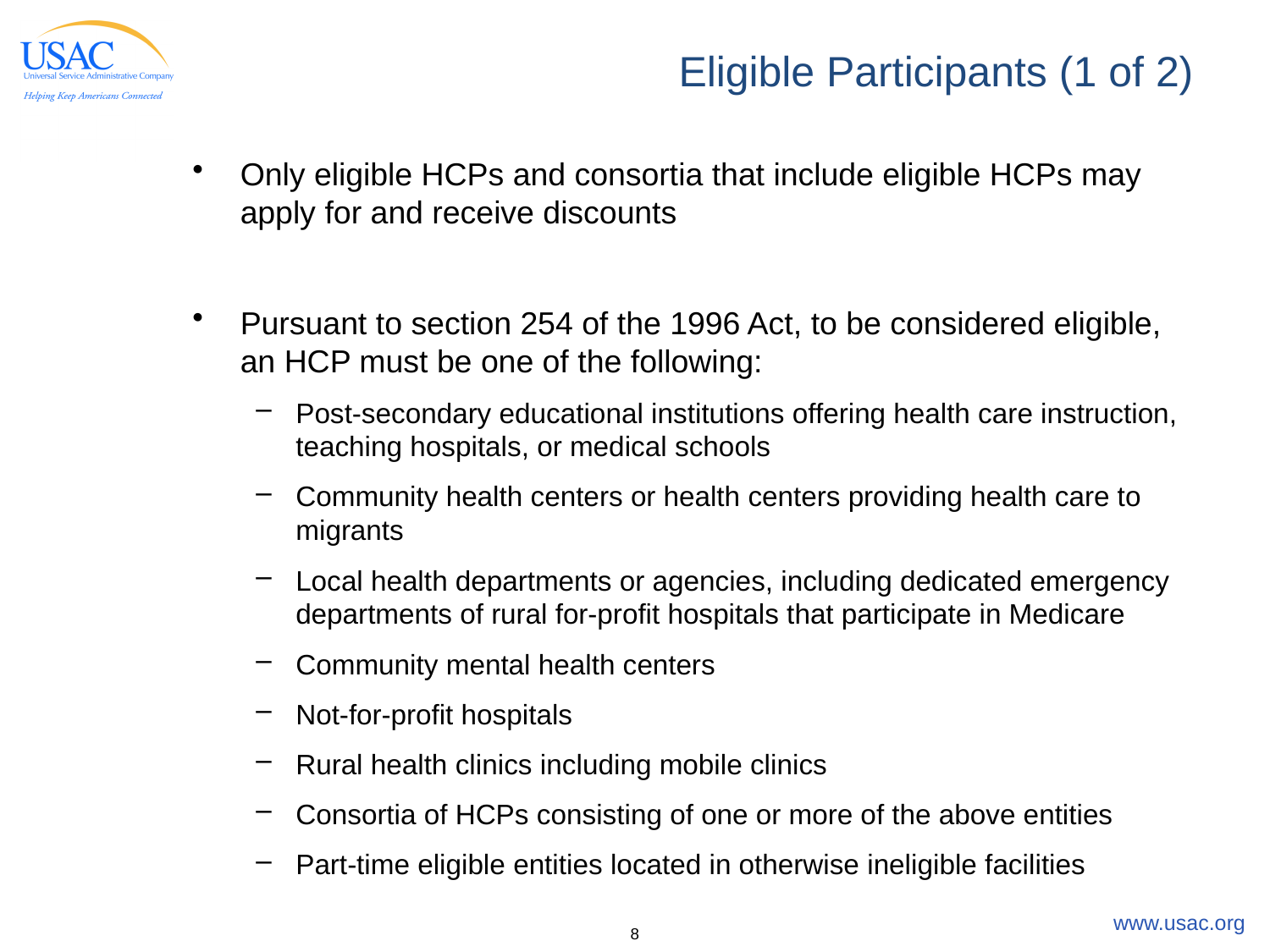

# Eligible Participants (1 of 2)
Only eligible HCPs and consortia that include eligible HCPs may apply for and receive discounts

Pursuant to section 254 of the 1996 Act, to be considered eligible, an HCP must be one of the following:
Post-secondary educational institutions offering health care instruction, teaching hospitals, or medical schools
Community health centers or health centers providing health care to migrants
Local health departments or agencies, including dedicated emergency departments of rural for-profit hospitals that participate in Medicare
Community mental health centers
Not-for-profit hospitals
Rural health clinics including mobile clinics
Consortia of HCPs consisting of one or more of the above entities
Part-time eligible entities located in otherwise ineligible facilities